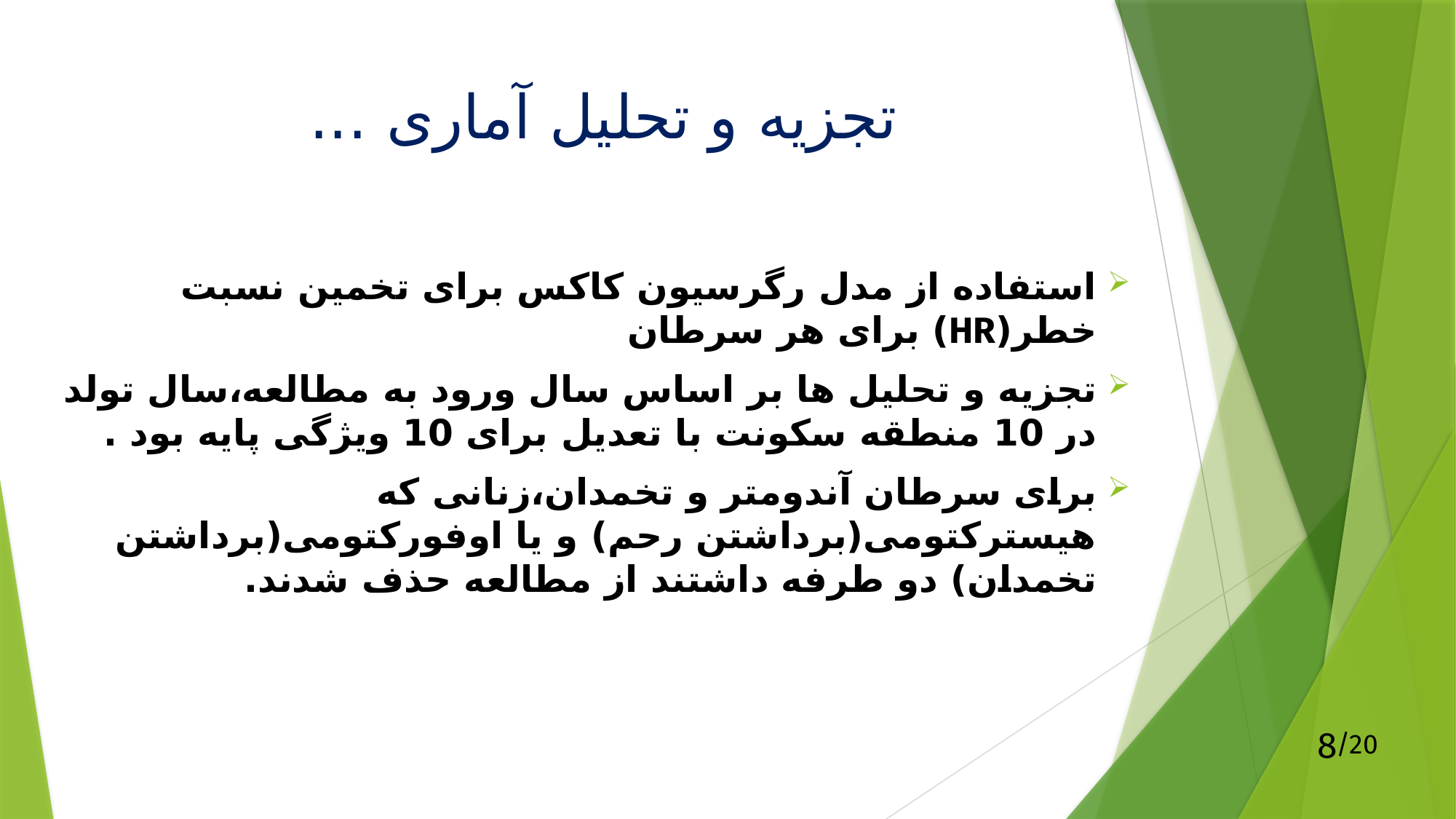

# تجزیه و تحلیل آماری ...
استفاده از مدل رگرسیون کاکس برای تخمین نسبت خطر(HR) برای هر سرطان
تجزیه و تحلیل ها بر اساس سال ورود به مطالعه،سال تولد در 10 منطقه سکونت با تعدیل برای 10 ویژگی پایه بود .
برای سرطان آندومتر و تخمدان،زنانی که هیسترکتومی(برداشتن رحم) و یا اوفورکتومی(برداشتن تخمدان) دو طرفه داشتند از مطالعه حذف شدند.

8